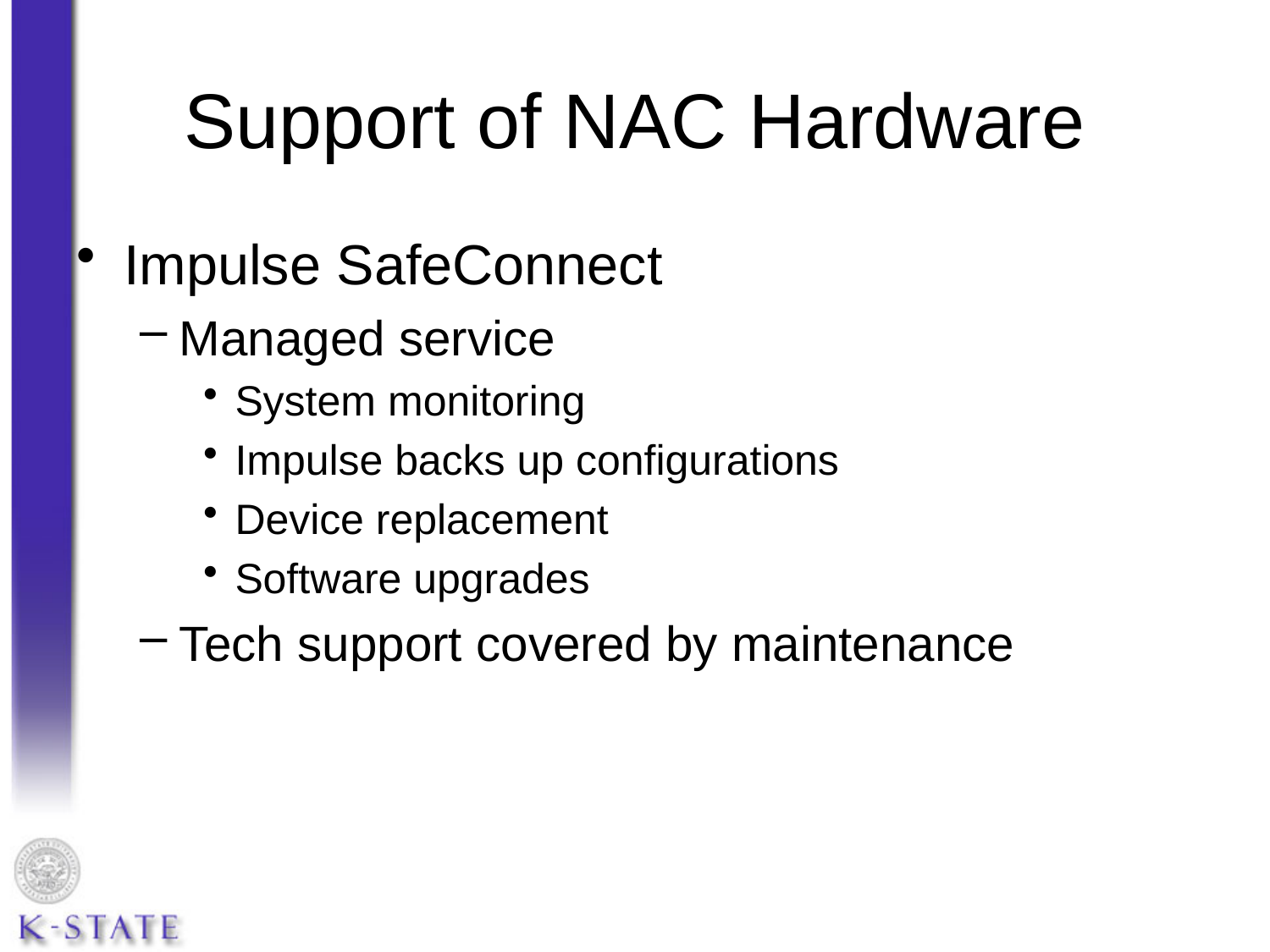

# Support of NAC Hardware
Impulse SafeConnect
Managed service
System monitoring
Impulse backs up configurations
Device replacement
Software upgrades
Tech support covered by maintenance